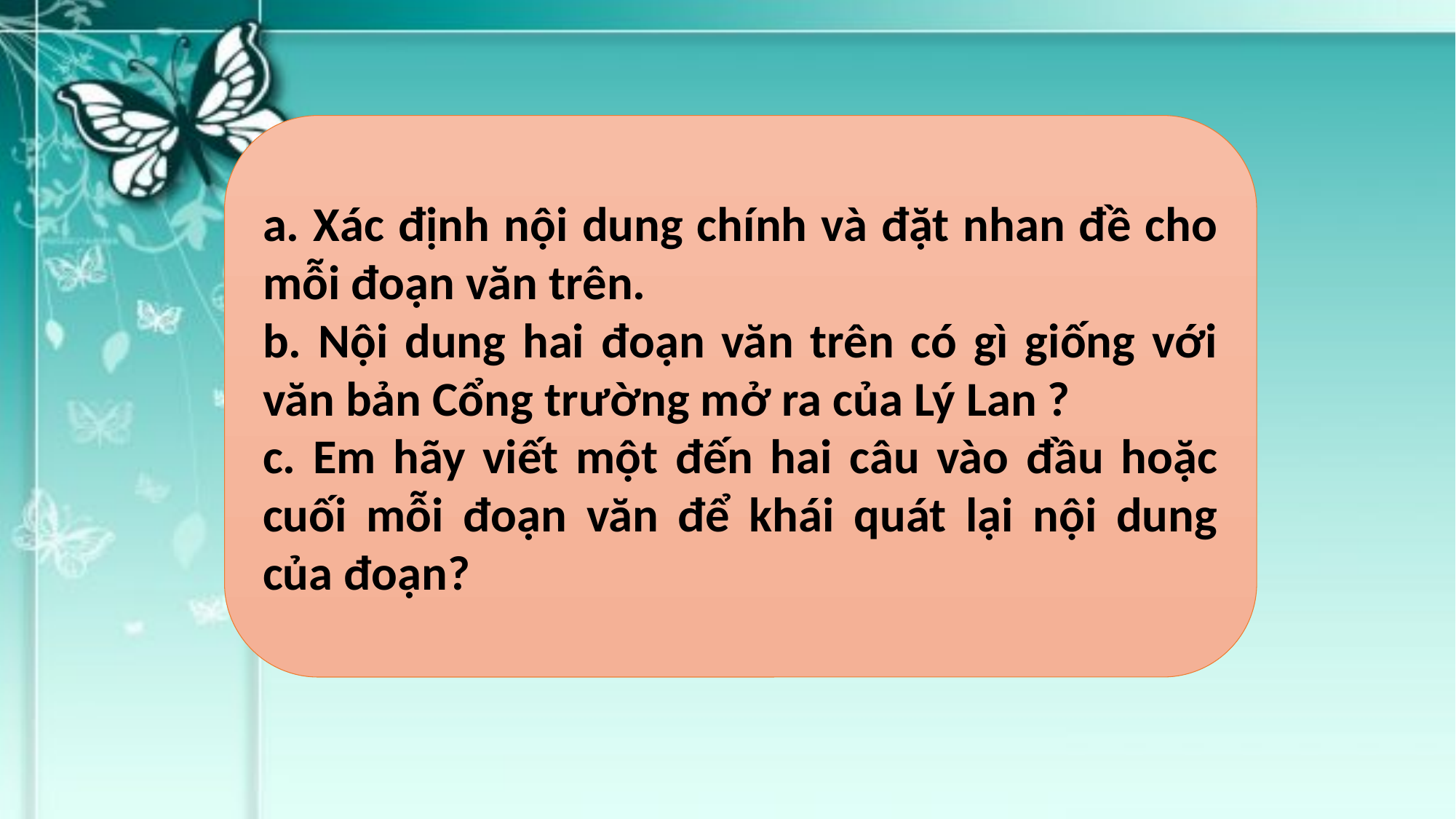

a. Xác định nội dung chính và đặt nhan đề cho mỗi đoạn văn trên.
b. Nội dung hai đoạn văn trên có gì giống với văn bản Cổng trường mở ra của Lý Lan ?
c. Em hãy viết một đến hai câu vào đầu hoặc cuối mỗi đoạn văn để khái quát lại nội dung của đoạn?